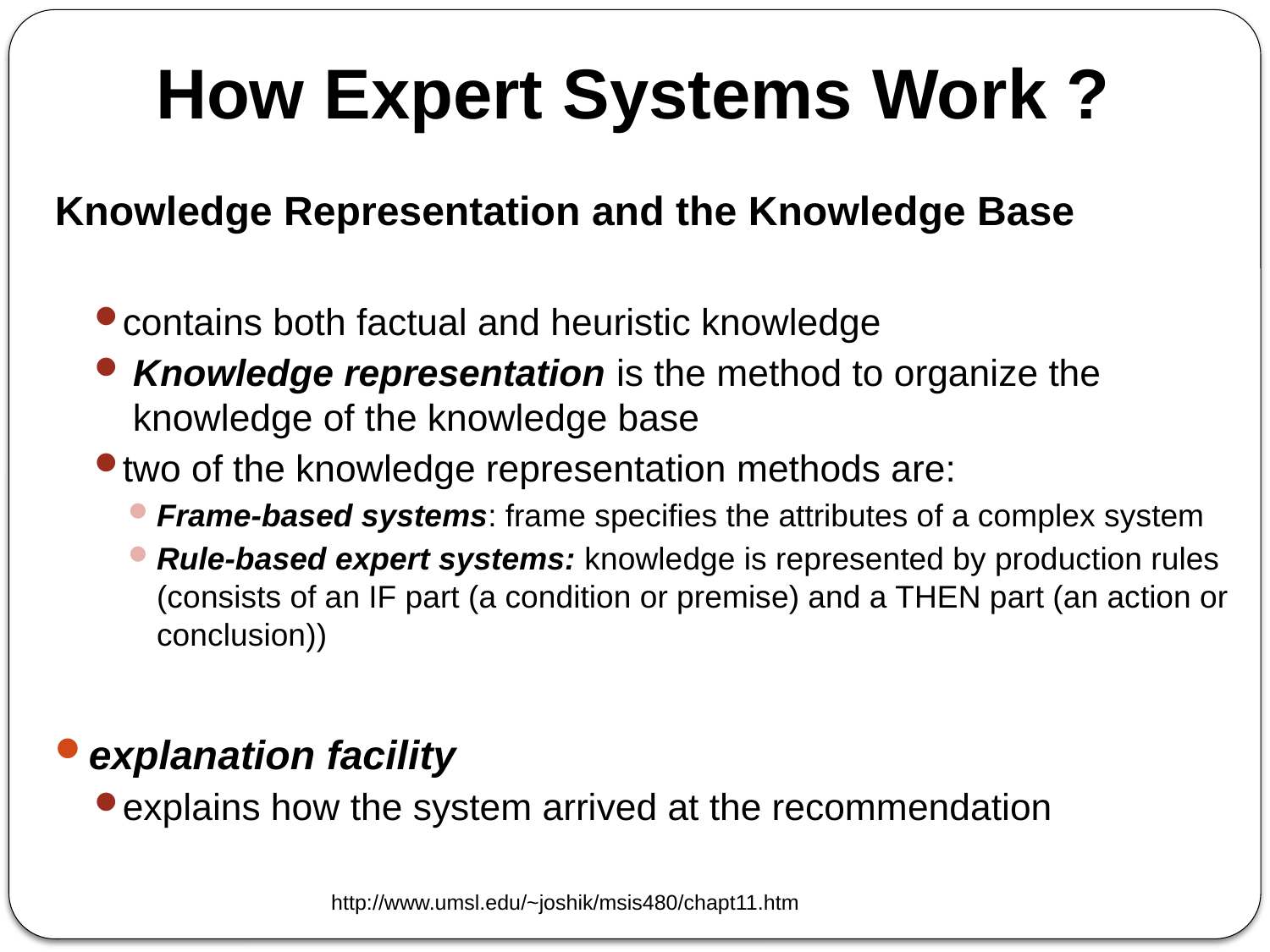

# How Expert Systems Work ?
Knowledge Representation and the Knowledge Base

contains both factual and heuristic knowledge
 Knowledge representation is the method to organize the
 knowledge of the knowledge base
two of the knowledge representation methods are:
Frame-based systems: frame specifies the attributes of a complex system
Rule-based expert systems: knowledge is represented by production rules (consists of an IF part (a condition or premise) and a THEN part (an action or conclusion))

explanation facility
explains how the system arrived at the recommendation
http://www.umsl.edu/~joshik/msis480/chapt11.htm